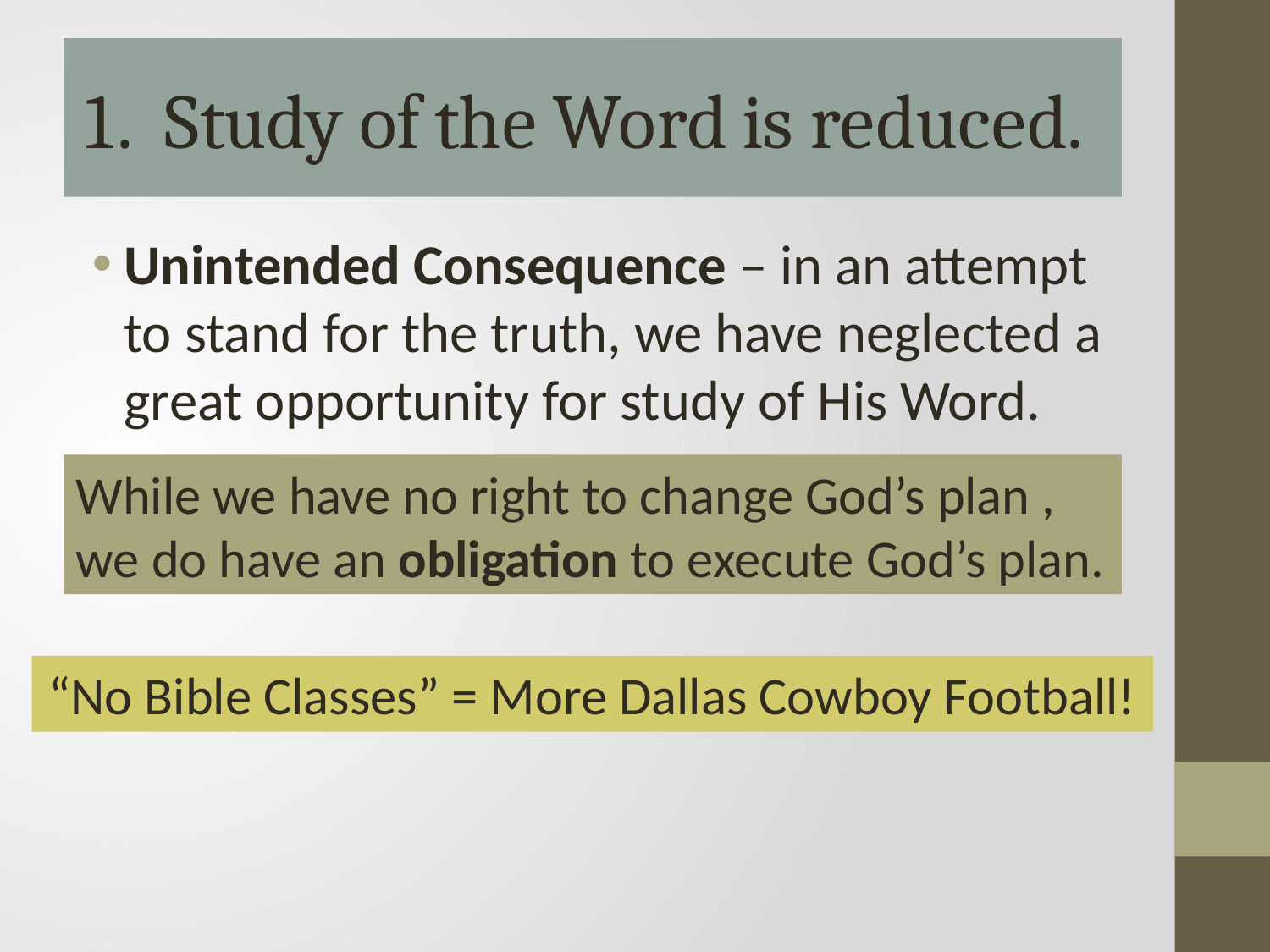

# 1.  Study of the Word is reduced.
Unintended Consequence – in an attempt to stand for the truth, we have neglected a great opportunity for study of His Word.
While we have no right to change God’s plan , we do have an obligation to execute God’s plan.
“No Bible Classes” = More Dallas Cowboy Football!